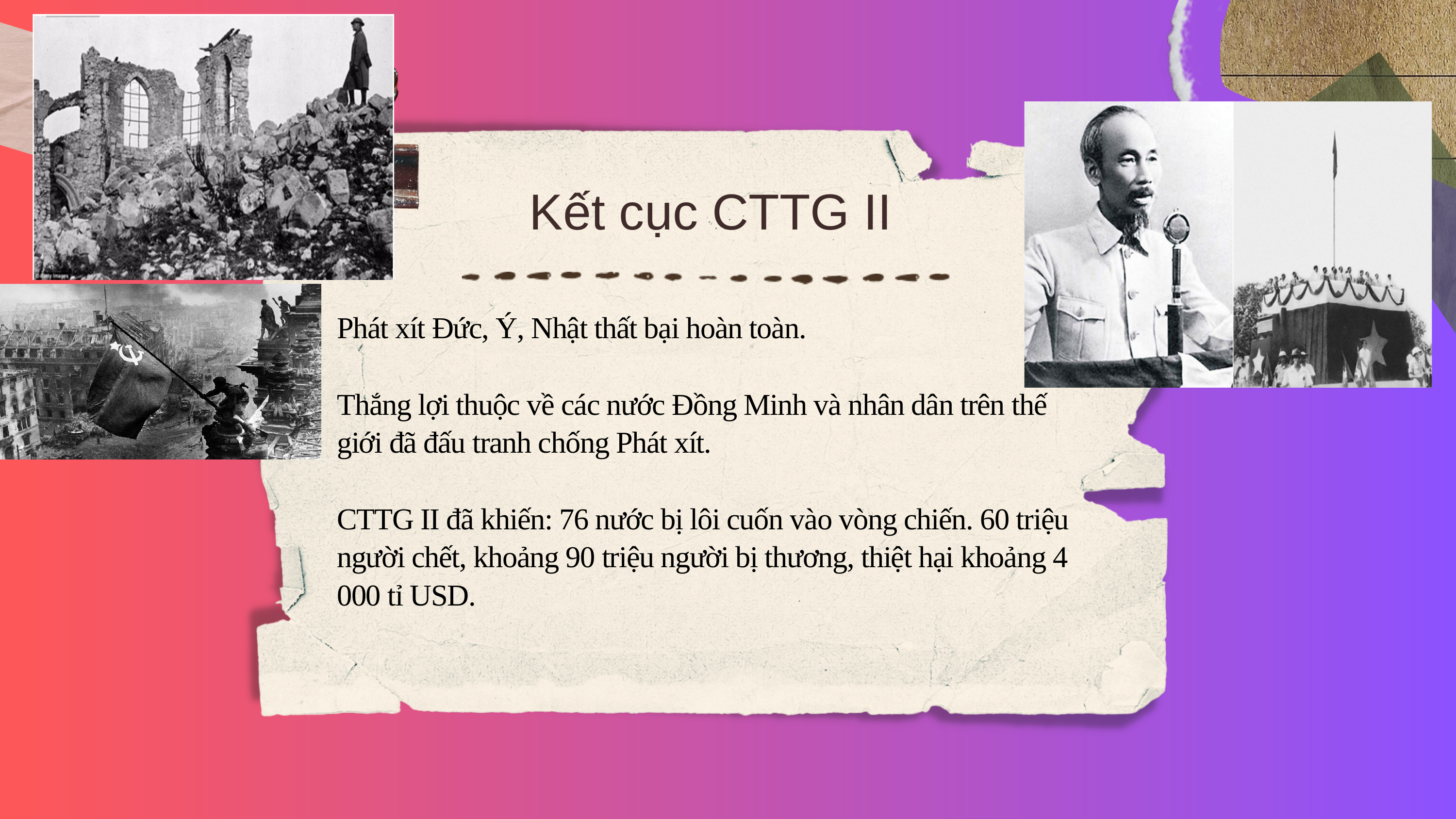

Kết cục CTTG II

Phát xít Đức, Ý, Nhật thất bại hoàn toàn.

Thắng lợi thuộc về các nước Đồng Minh và nhân dân trên thế giới đã đấu tranh chống Phát xít.

CTTG II đã khiến: 76 nước bị lôi cuốn vào vòng chiến. 60 triệu người chết, khoảng 90 triệu người bị thương, thiệt hại khoảng 4 000 tỉ USD.